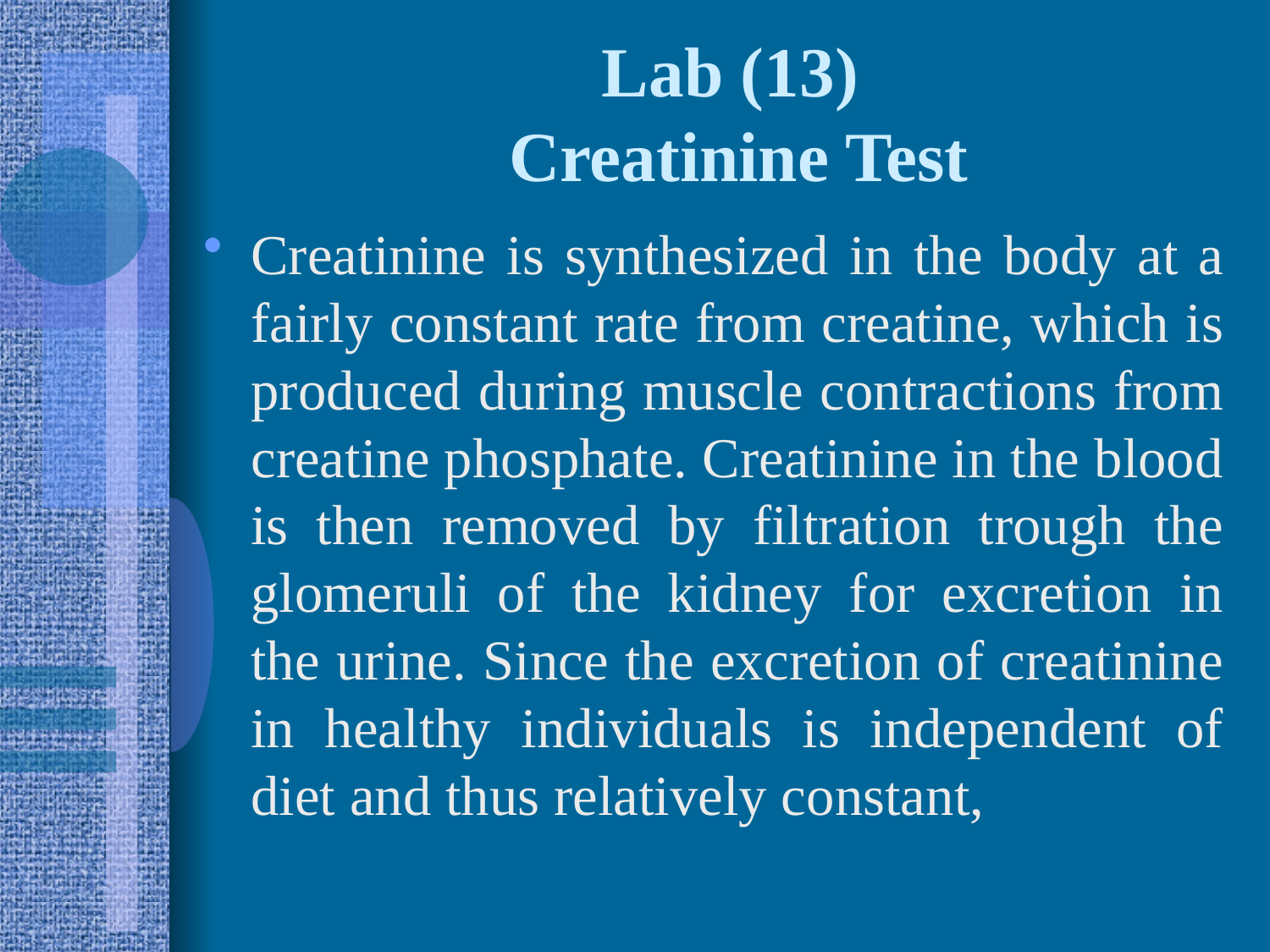

# Lab (13) Creatinine Test
Creatinine is synthesized in the body at a fairly constant rate from creatine, which is produced during muscle contractions from creatine phosphate. Creatinine in the blood is then removed by filtration trough the glomeruli of the kidney for excretion in the urine. Since the excretion of creatinine in healthy individuals is independent of diet and thus relatively constant,